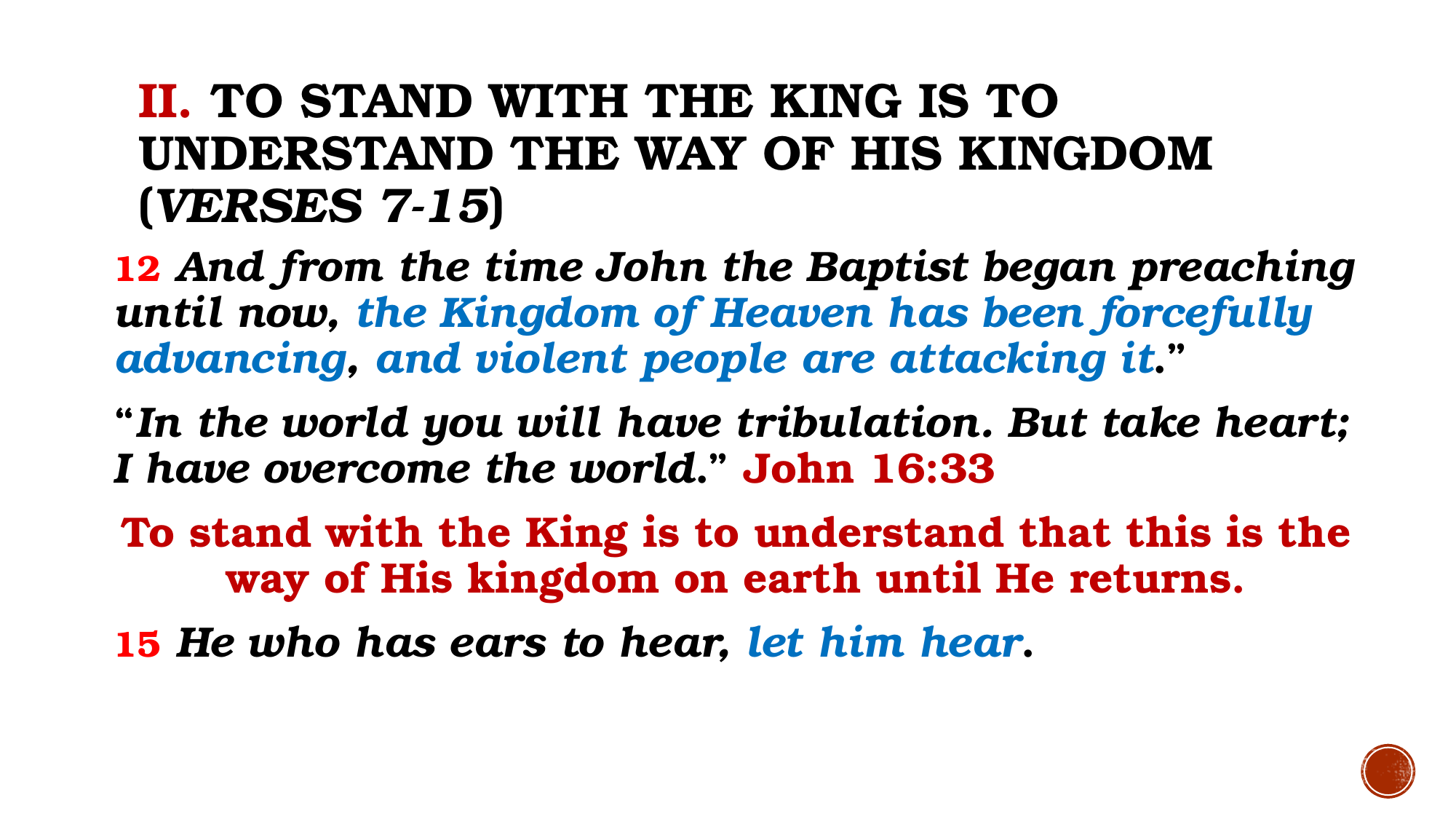

# II. To stand with the King is to understand the way of His Kingdom (verses 7-15)
12 And from the time John the Baptist began preaching until now, the Kingdom of Heaven has been forcefully advancing, and violent people are attacking it.”
“In the world you will have tribulation. But take heart; I have overcome the world.” John 16:33
To stand with the King is to understand that this is the way of His kingdom on earth until He returns.
15 He who has ears to hear, let him hear.